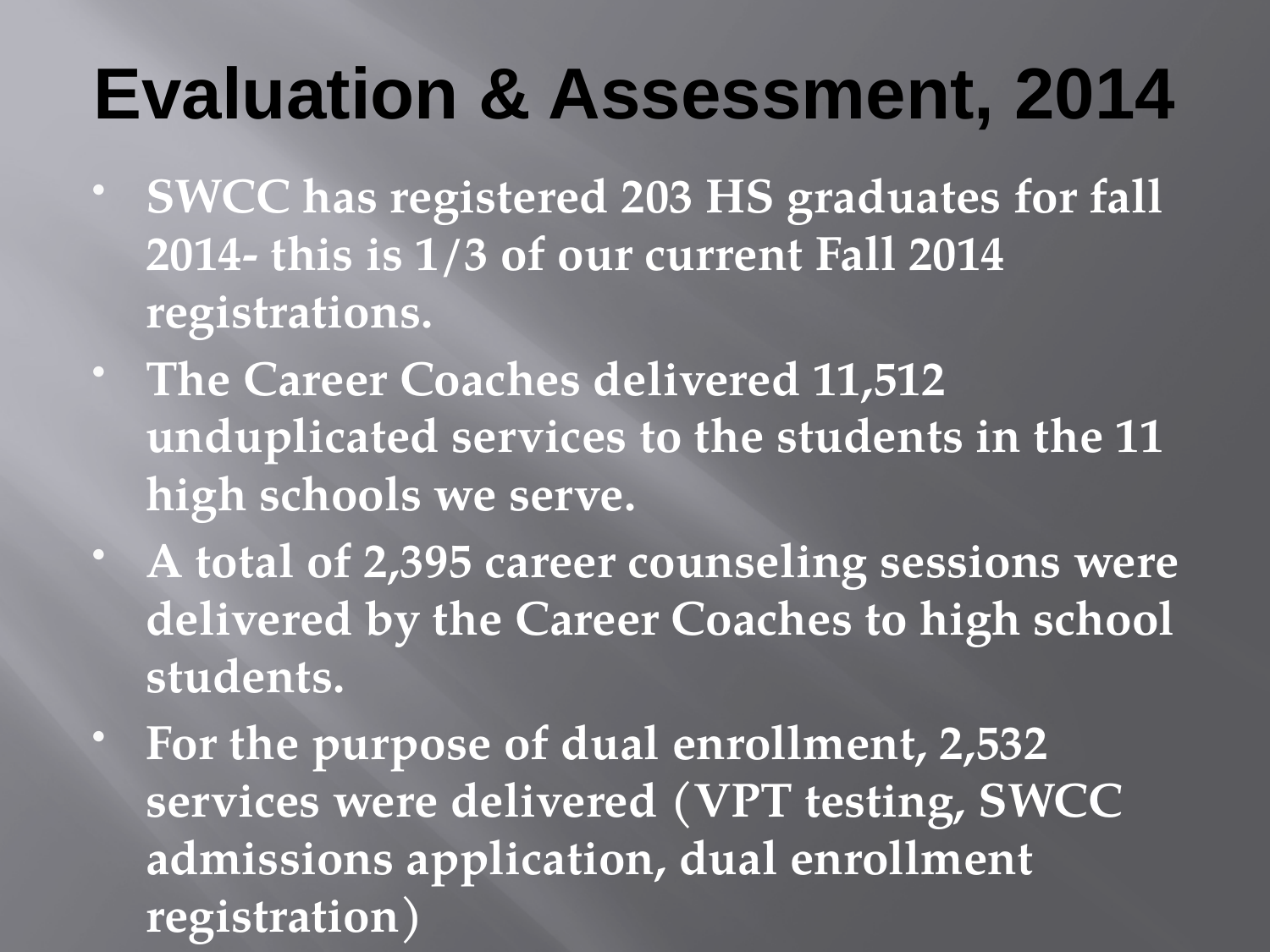

# Evaluation & Assessment, 2014
SWCC has registered 203 HS graduates for fall 2014- this is 1/3 of our current Fall 2014 registrations.
The Career Coaches delivered 11,512 unduplicated services to the students in the 11 high schools we serve.
A total of 2,395 career counseling sessions were delivered by the Career Coaches to high school students.
For the purpose of dual enrollment, 2,532 services were delivered (VPT testing, SWCC admissions application, dual enrollment registration)